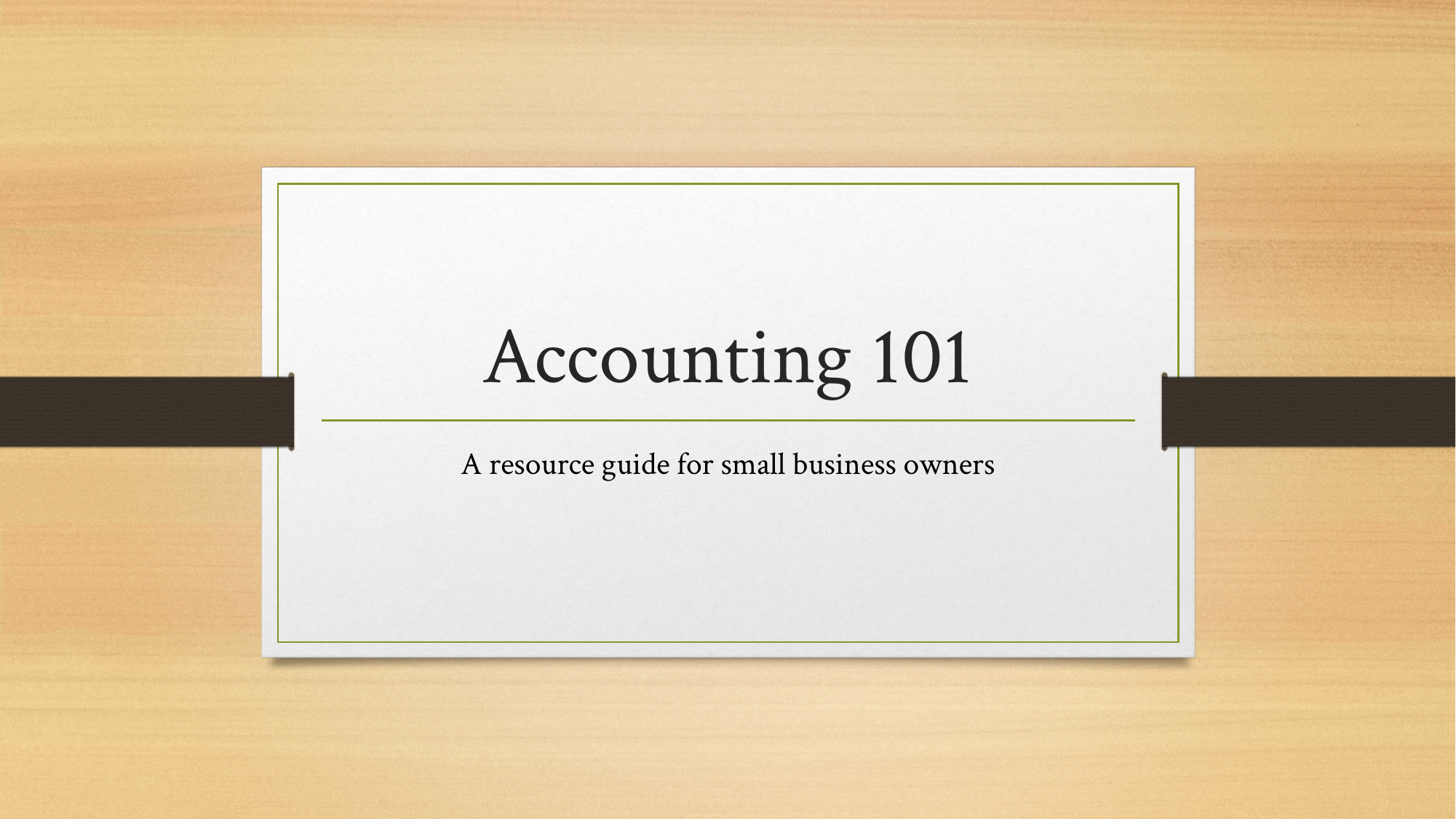

# Accounting 101
A resource guide for small business owners